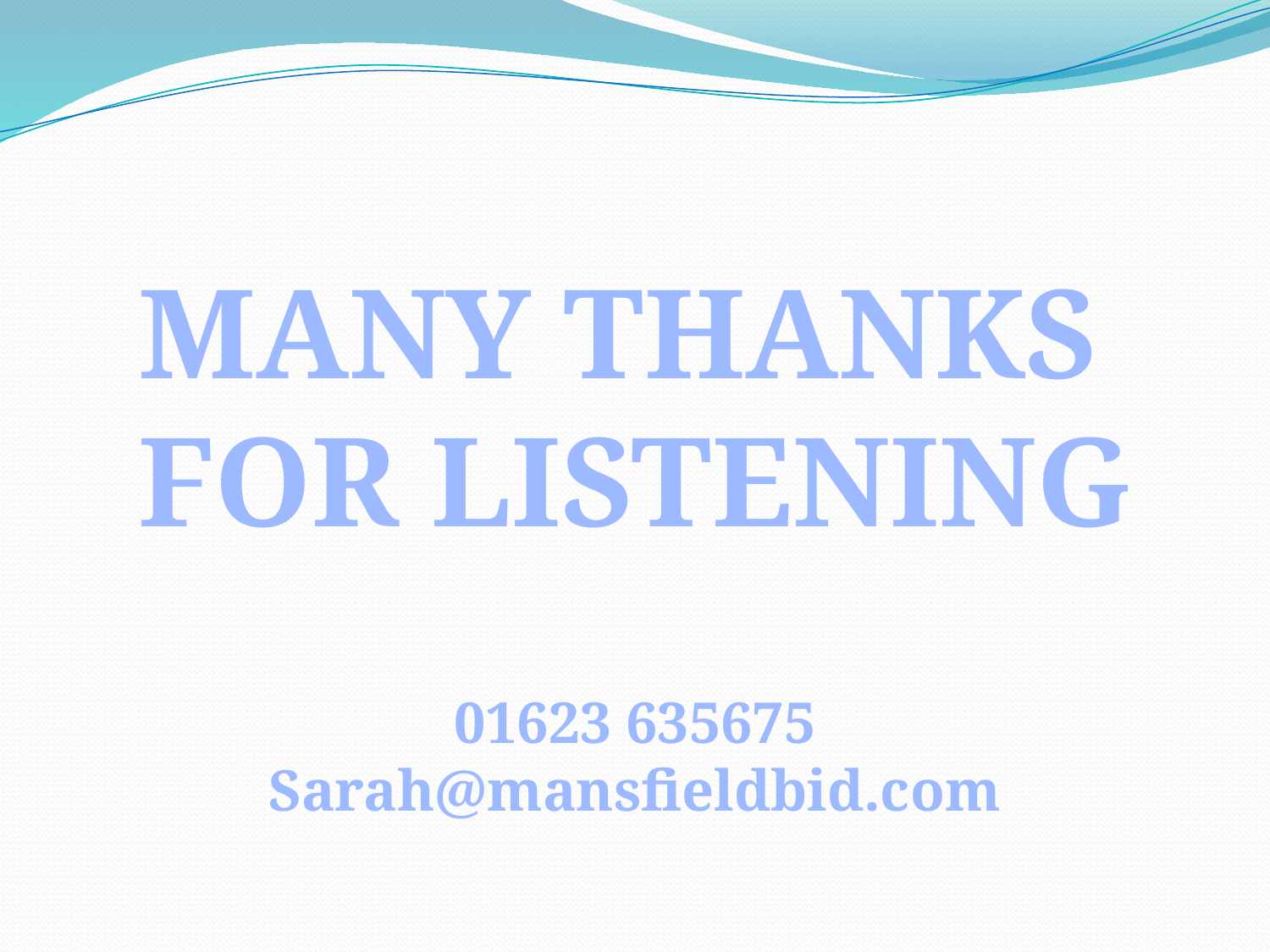

MANY THANKS
FOR LISTENING

01623 635675
Sarah@mansfieldbid.com